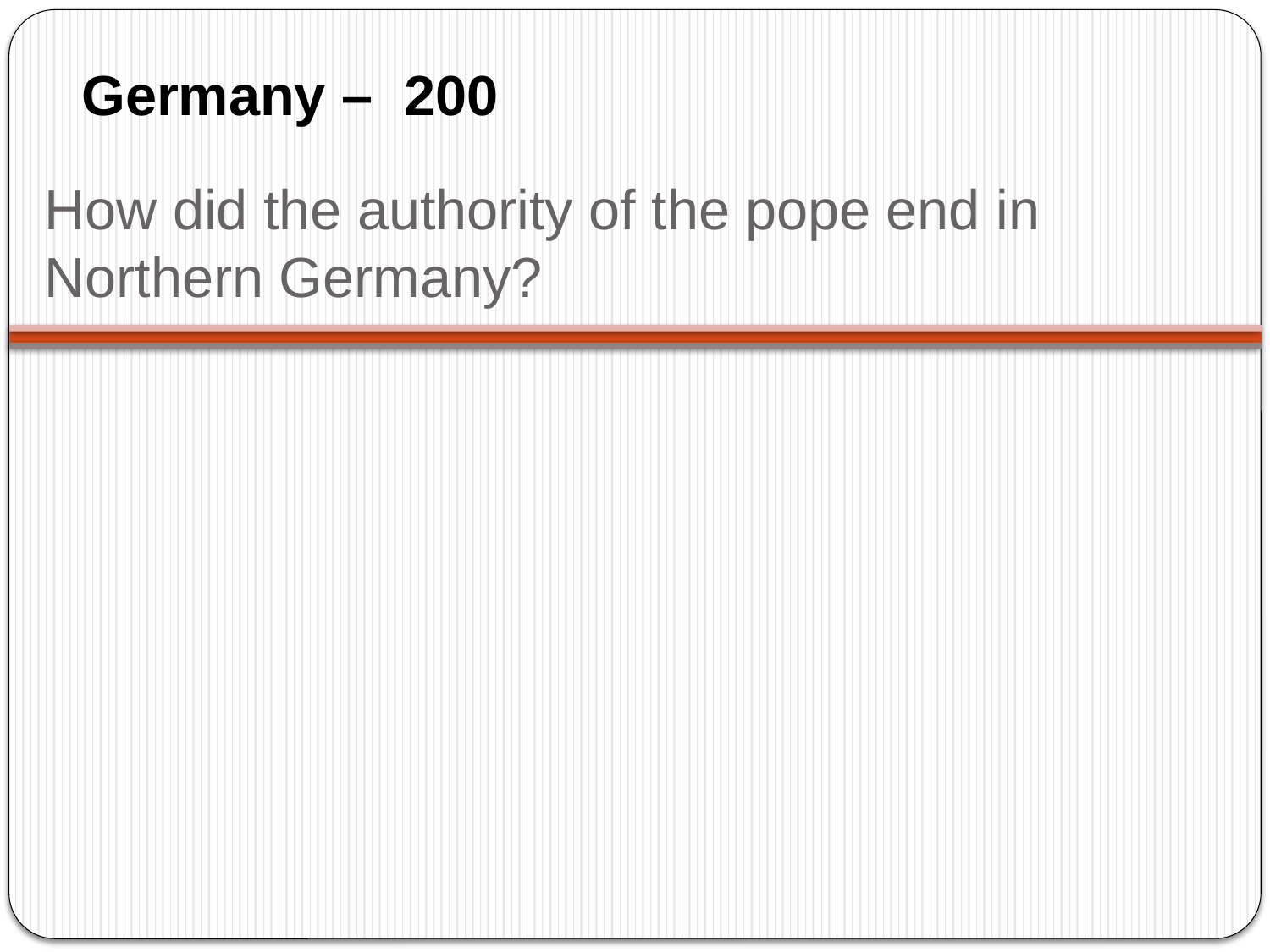

Germany –  200
# How did the authority of the pope end in Northern Germany?